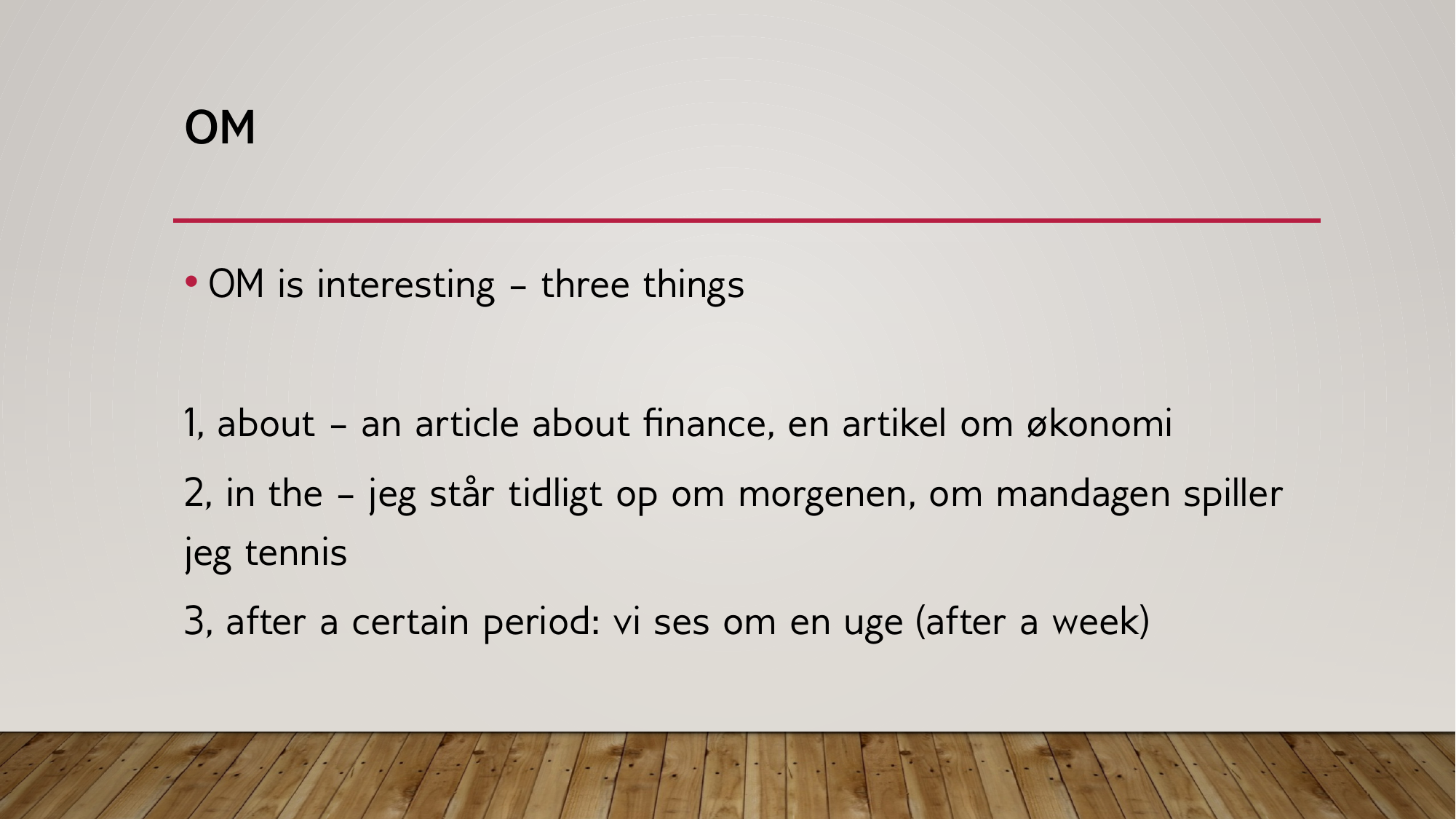

# OM
OM is interesting – three things

1, about – an article about finance, en artikel om økonomi
2, in the – jeg står tidligt op om morgenen, om mandagen spiller jeg tennis
3, after a certain period: vi ses om en uge (after a week)